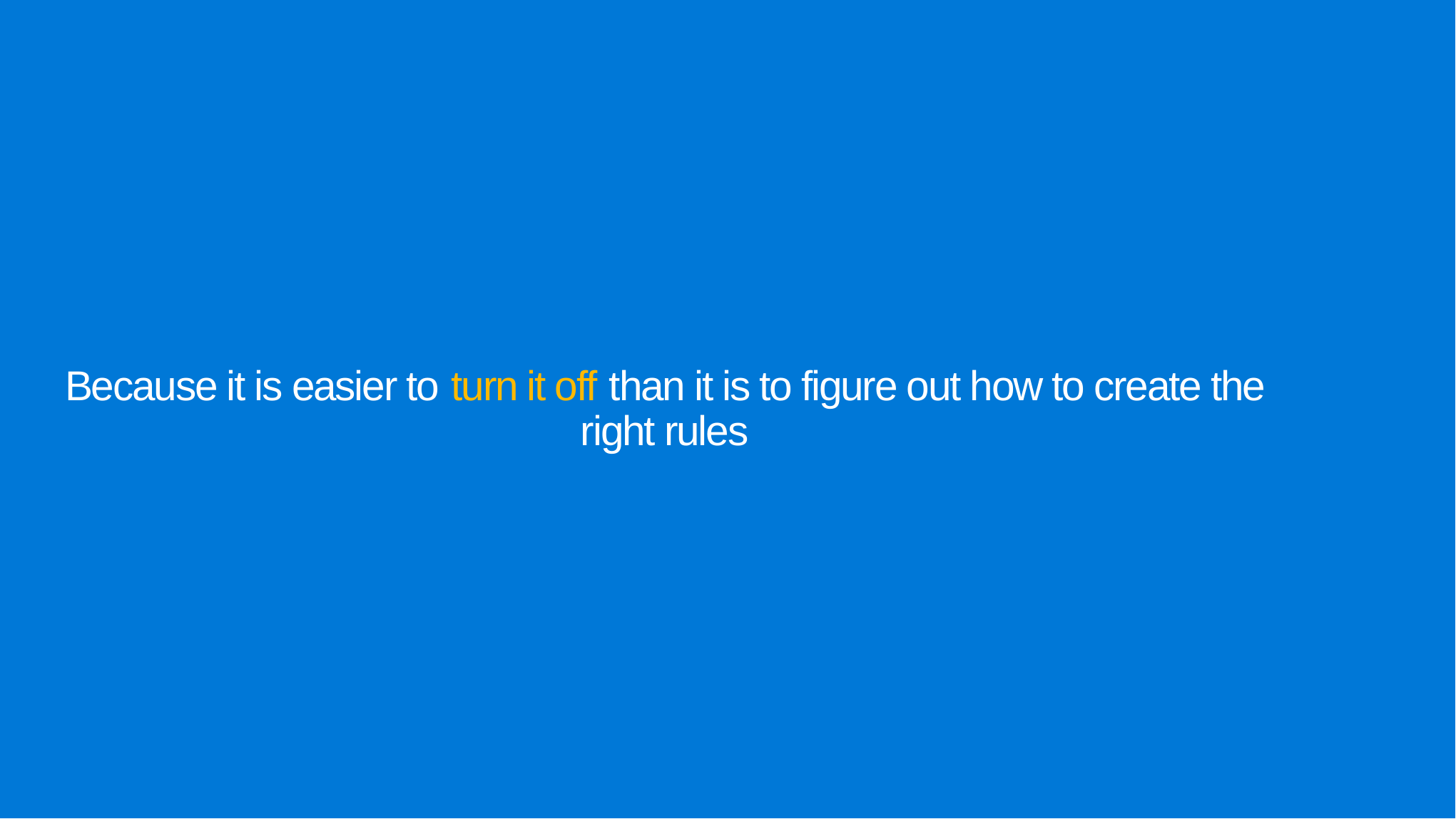

# Because it is easier to turn it off than it is to figure out how to create the right rules